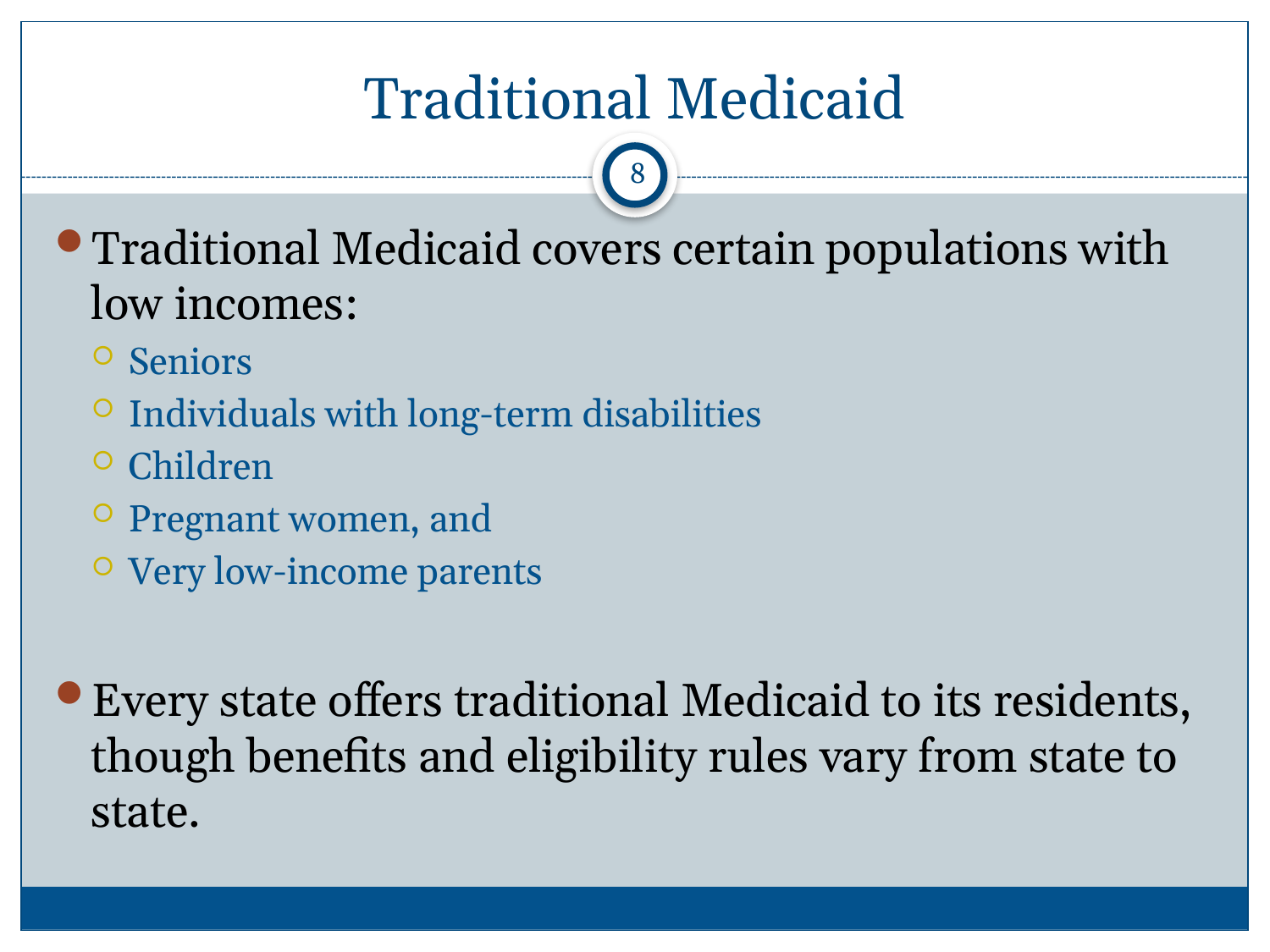

# Traditional Medicaid
8
Traditional Medicaid covers certain populations with low incomes:
Seniors
Individuals with long-term disabilities
Children
Pregnant women, and
Very low-income parents

Every state offers traditional Medicaid to its residents, though benefits and eligibility rules vary from state to state.